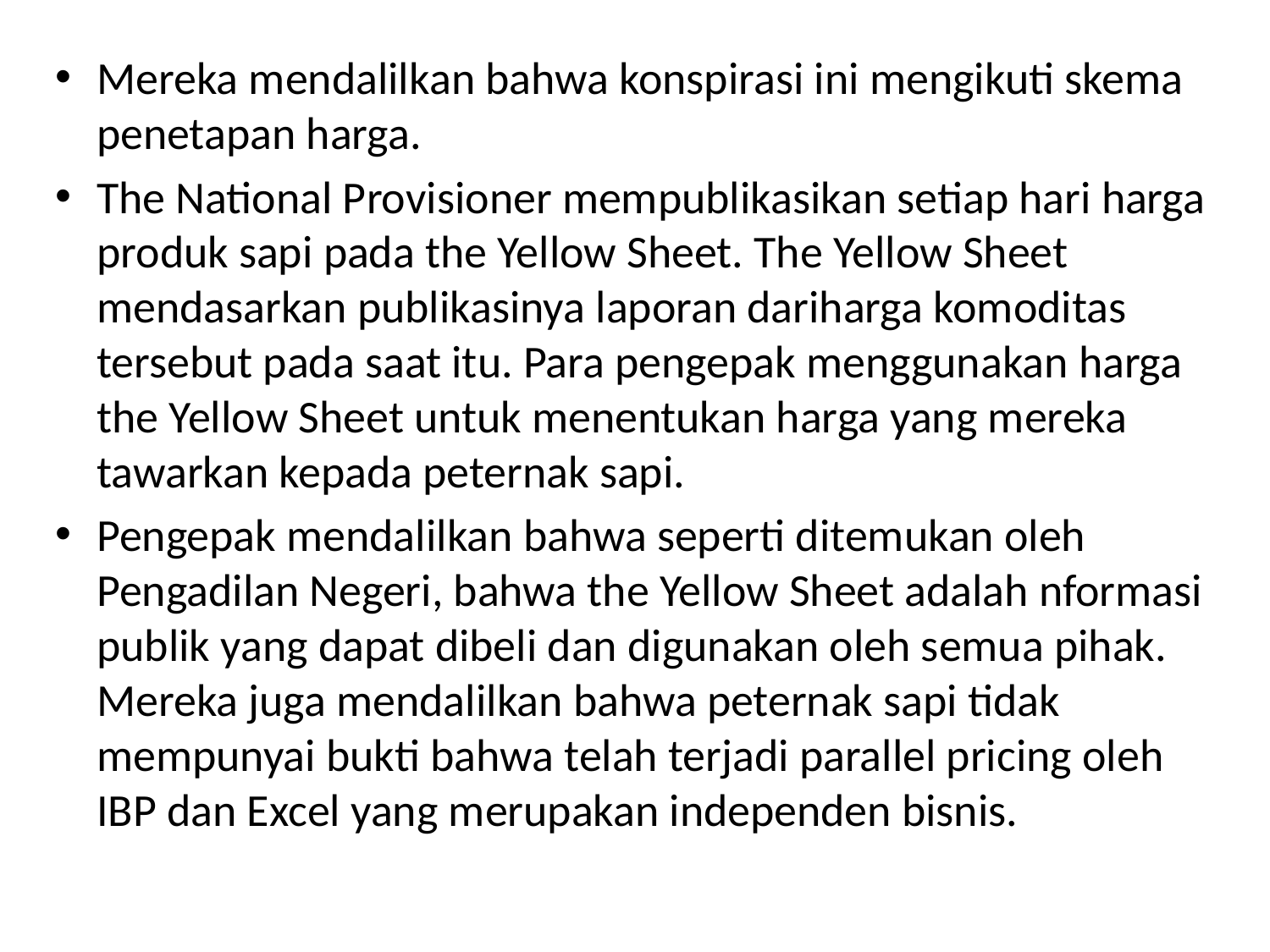

Mereka mendalilkan bahwa konspirasi ini mengikuti skema penetapan harga.
The National Provisioner mempublikasikan setiap hari harga produk sapi pada the Yellow Sheet. The Yellow Sheet mendasarkan publikasinya laporan dariharga komoditas tersebut pada saat itu. Para pengepak menggunakan harga the Yellow Sheet untuk menentukan harga yang mereka tawarkan kepada peternak sapi.
Pengepak mendalilkan bahwa seperti ditemukan oleh Pengadilan Negeri, bahwa the Yellow Sheet adalah nformasi publik yang dapat dibeli dan digunakan oleh semua pihak. Mereka juga mendalilkan bahwa peternak sapi tidak mempunyai bukti bahwa telah terjadi parallel pricing oleh IBP dan Excel yang merupakan independen bisnis.